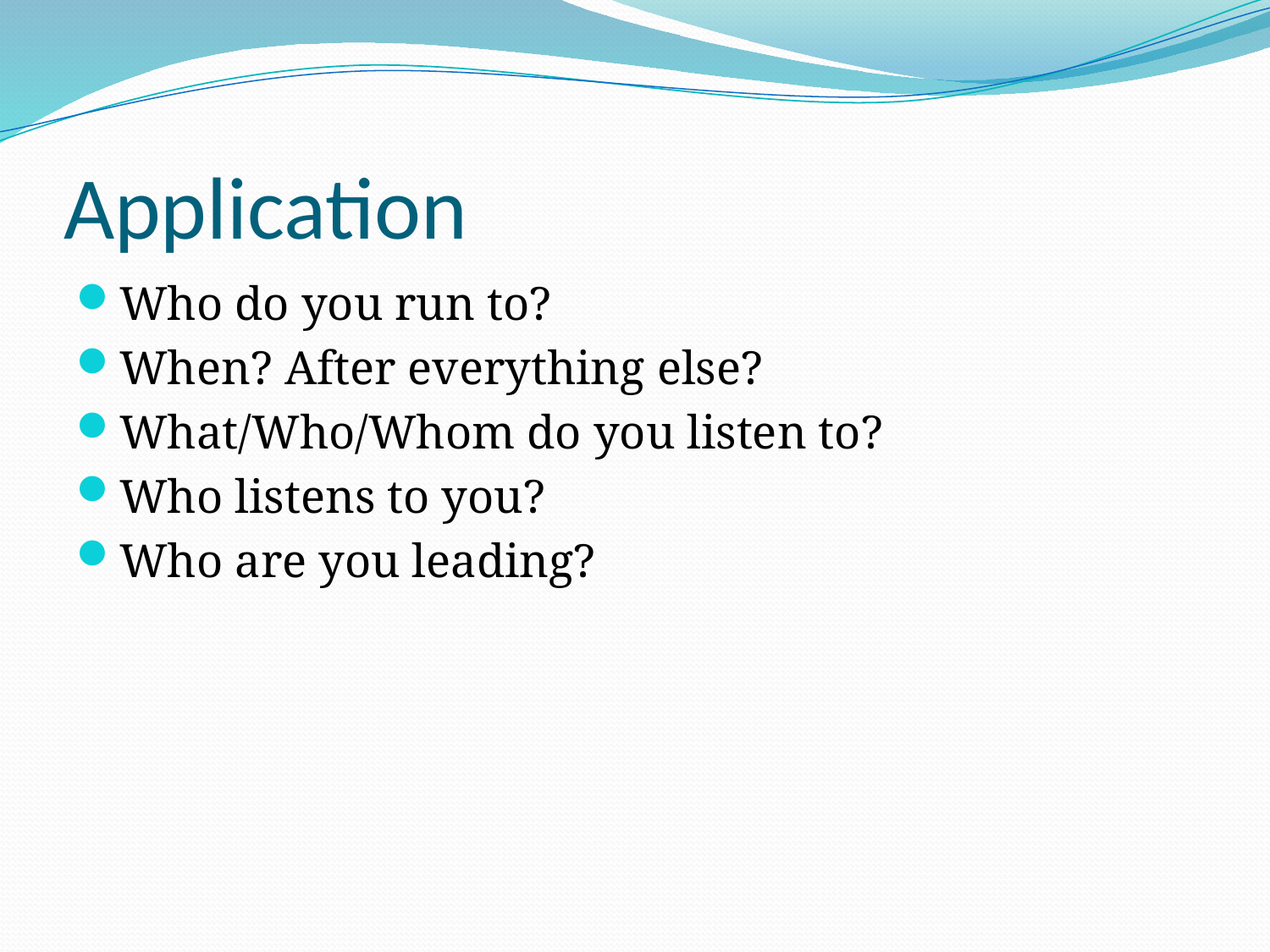

# Application
Who do you run to?
When? After everything else?
What/Who/Whom do you listen to?
Who listens to you?
Who are you leading?